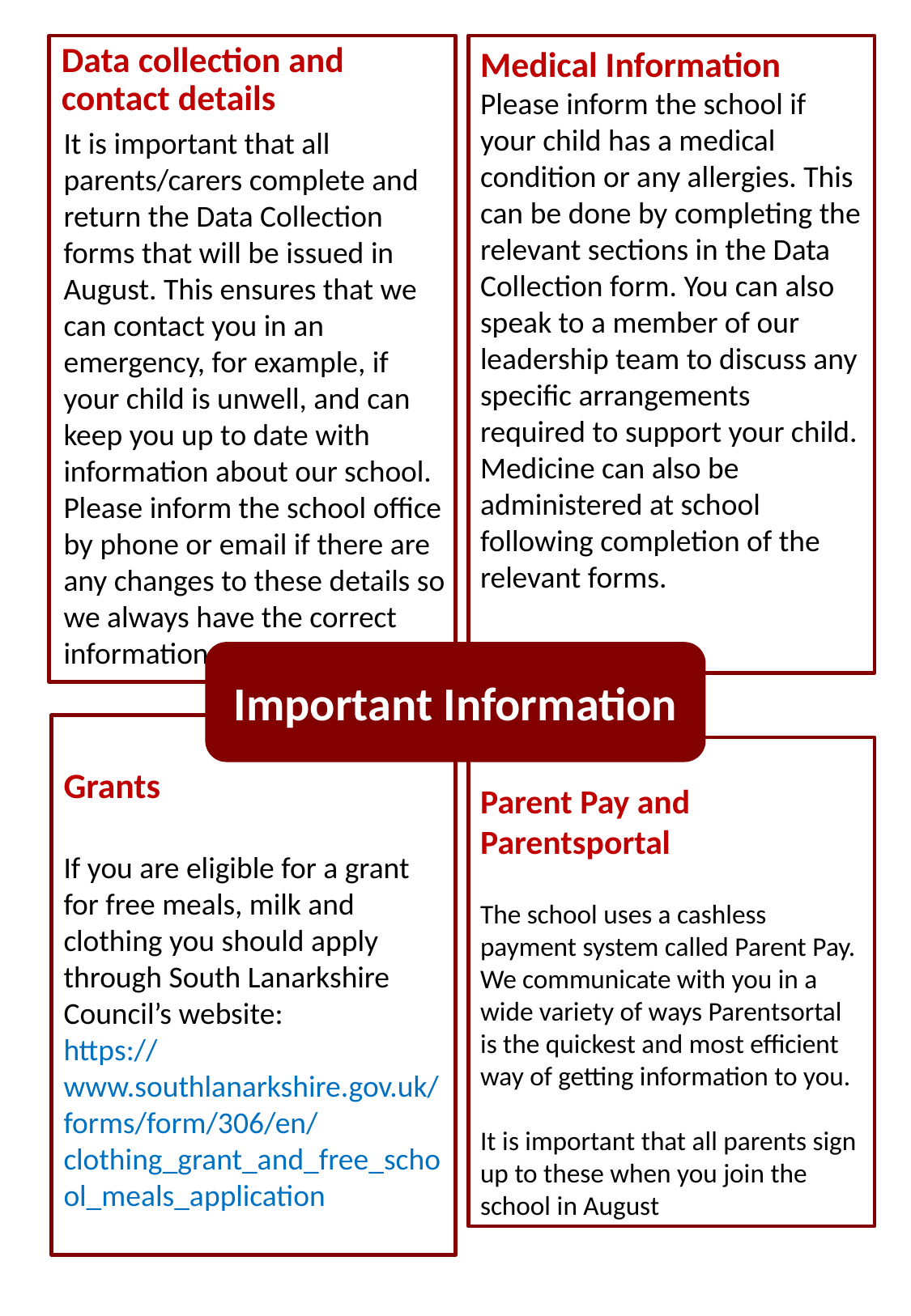

Data collection and contact details
Medical Information
Please inform the school if your child has a medical condition or any allergies. This can be done by completing the relevant sections in the Data Collection form. You can also speak to a member of our leadership team to discuss any specific arrangements required to support your child. Medicine can also be administered at school following completion of the relevant forms.

It is important that all parents/carers complete and return the Data Collection forms that will be issued in August. This ensures that we can contact you in an emergency, for example, if your child is unwell, and can keep you up to date with information about our school. Please inform the school office by phone or email if there are any changes to these details so we always have the correct information .
Important Information

Grants

If you are eligible for a grant for free meals, milk and clothing you should apply through South Lanarkshire Council’s website:
https://www.southlanarkshire.gov.uk/forms/form/306/en/clothing_grant_and_free_school_meals_application

Parent Pay and Parentsportal

The school uses a cashless payment system called Parent Pay.
We communicate with you in a wide variety of ways Parentsortal is the quickest and most efficient way of getting information to you.

It is important that all parents sign up to these when you join the school in August